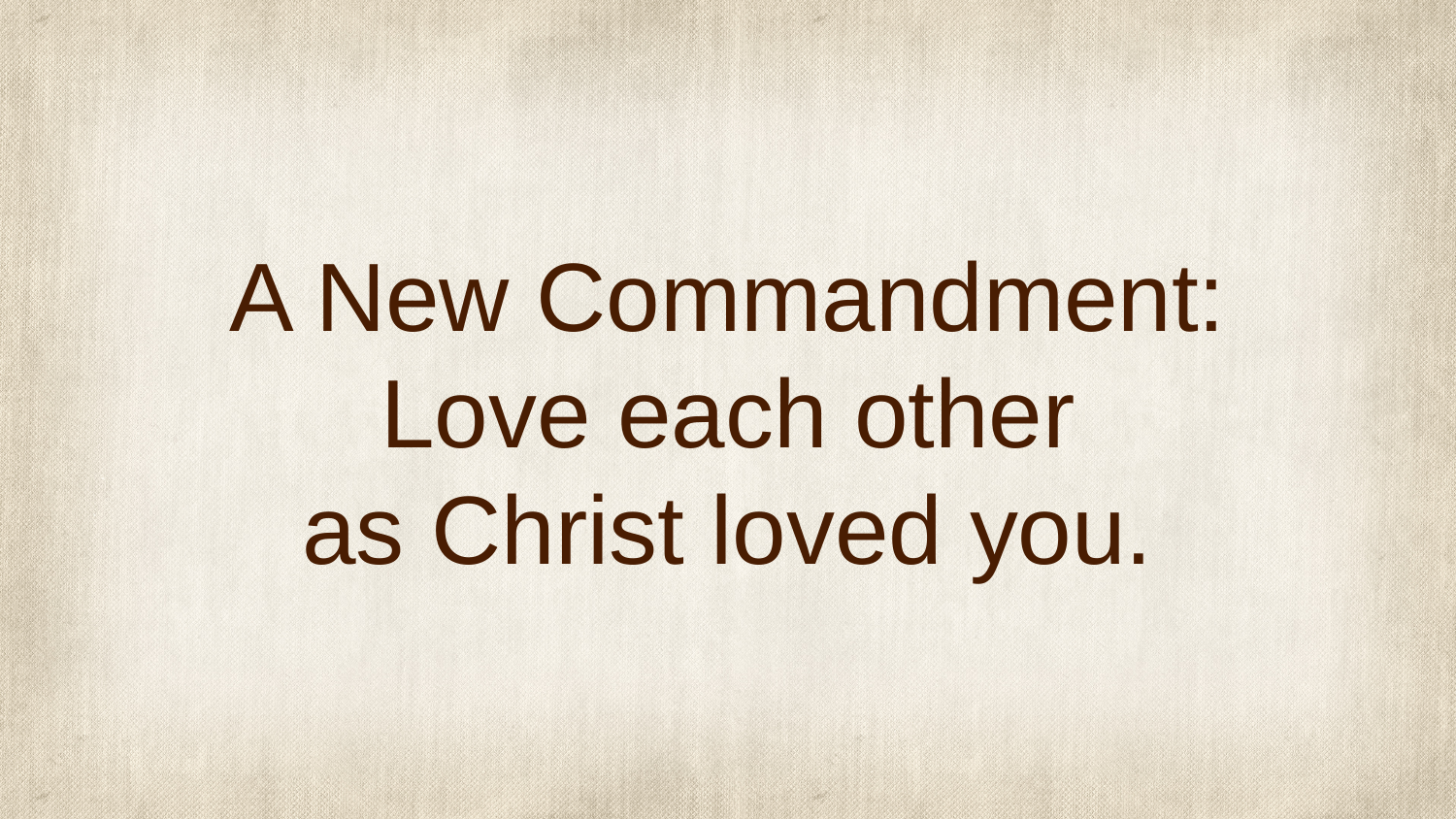

# A New Commandment: Love each other as Christ loved you.